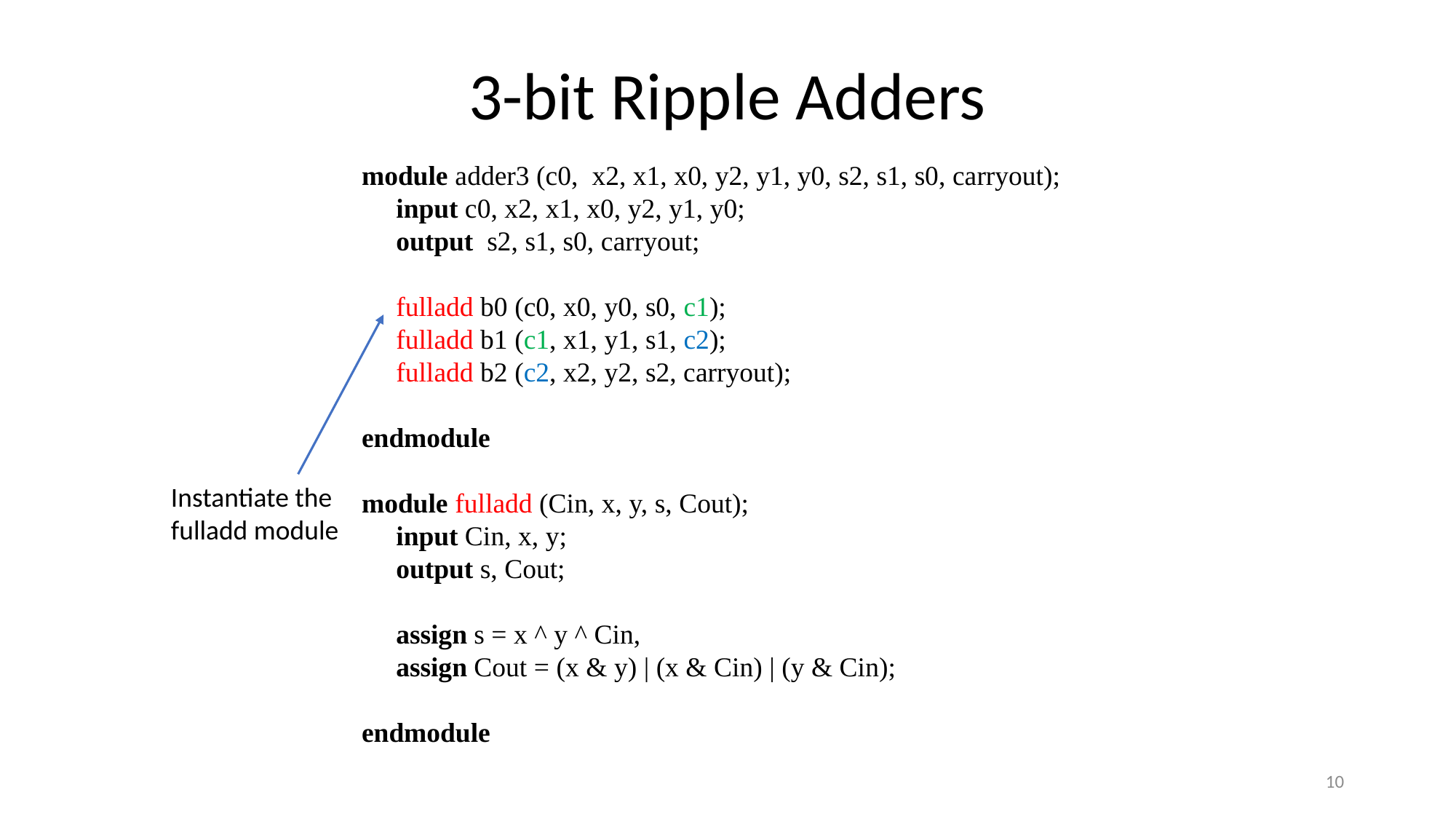

# 3-bit Ripple Adders
module adder3 (c0,  x2, x1, x0, y2, y1, y0, s2, s1, s0, carryout);
	input c0, x2, x1, x0, y2, y1, y0;
	output  s2, s1, s0, carryout;

	fulladd b0 (c0, x0, y0, s0, c1);
	fulladd b1 (c1, x1, y1, s1, c2);
	fulladd b2 (c2, x2, y2, s2, carryout);

endmodule

module fulladd (Cin, x, y, s, Cout);
	input Cin, x, y;
	output s, Cout;

	assign s = x ^ y ^ Cin,
	assign Cout = (x & y) | (x & Cin) | (y & Cin);

endmodule
Instantiate the
fulladd module

10